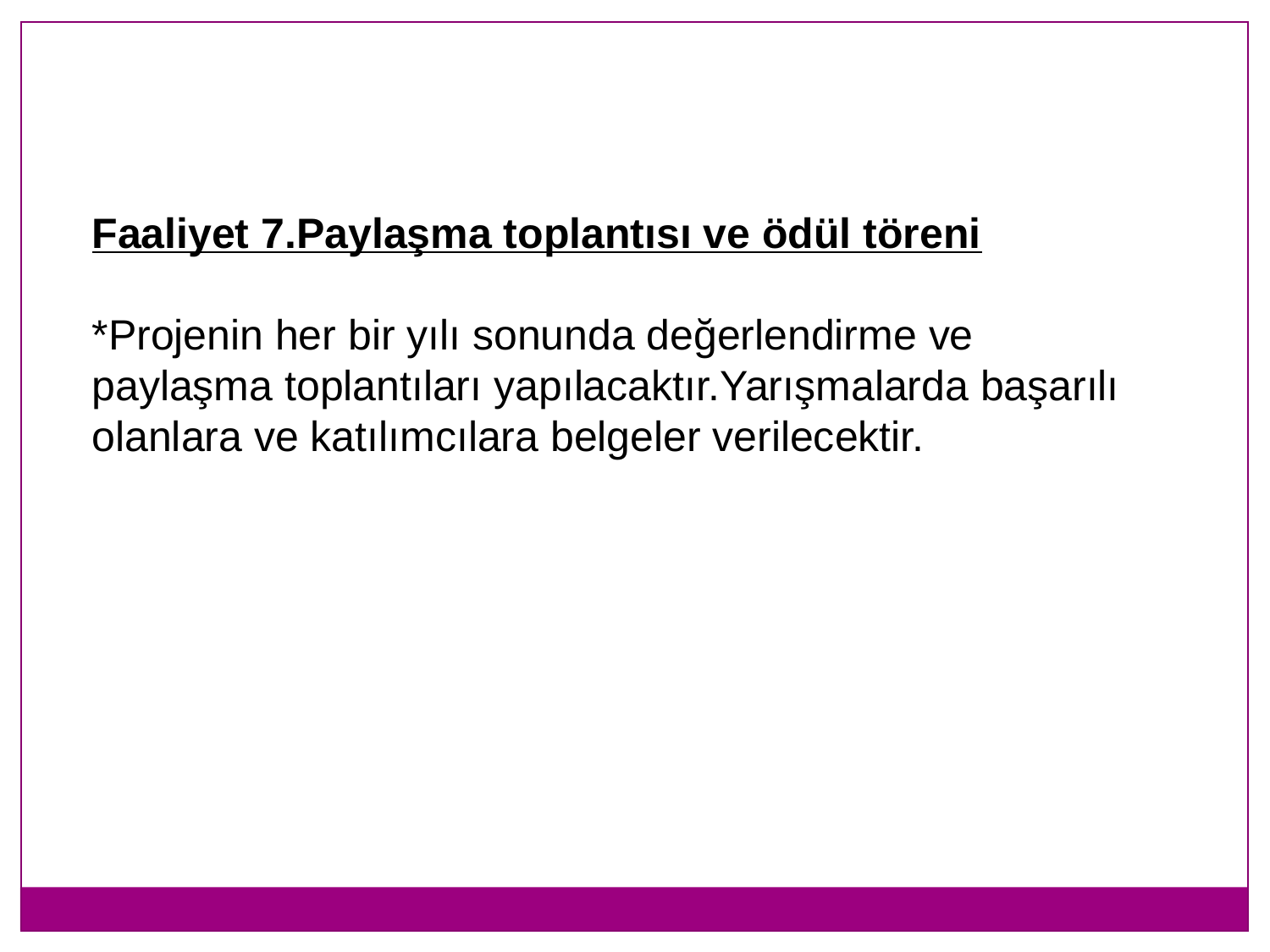

Faaliyet 7.Paylaşma toplantısı ve ödül töreni

*Projenin her bir yılı sonunda değerlendirme ve paylaşma toplantıları yapılacaktır.Yarışmalarda başarılı olanlara ve katılımcılara belgeler verilecektir.